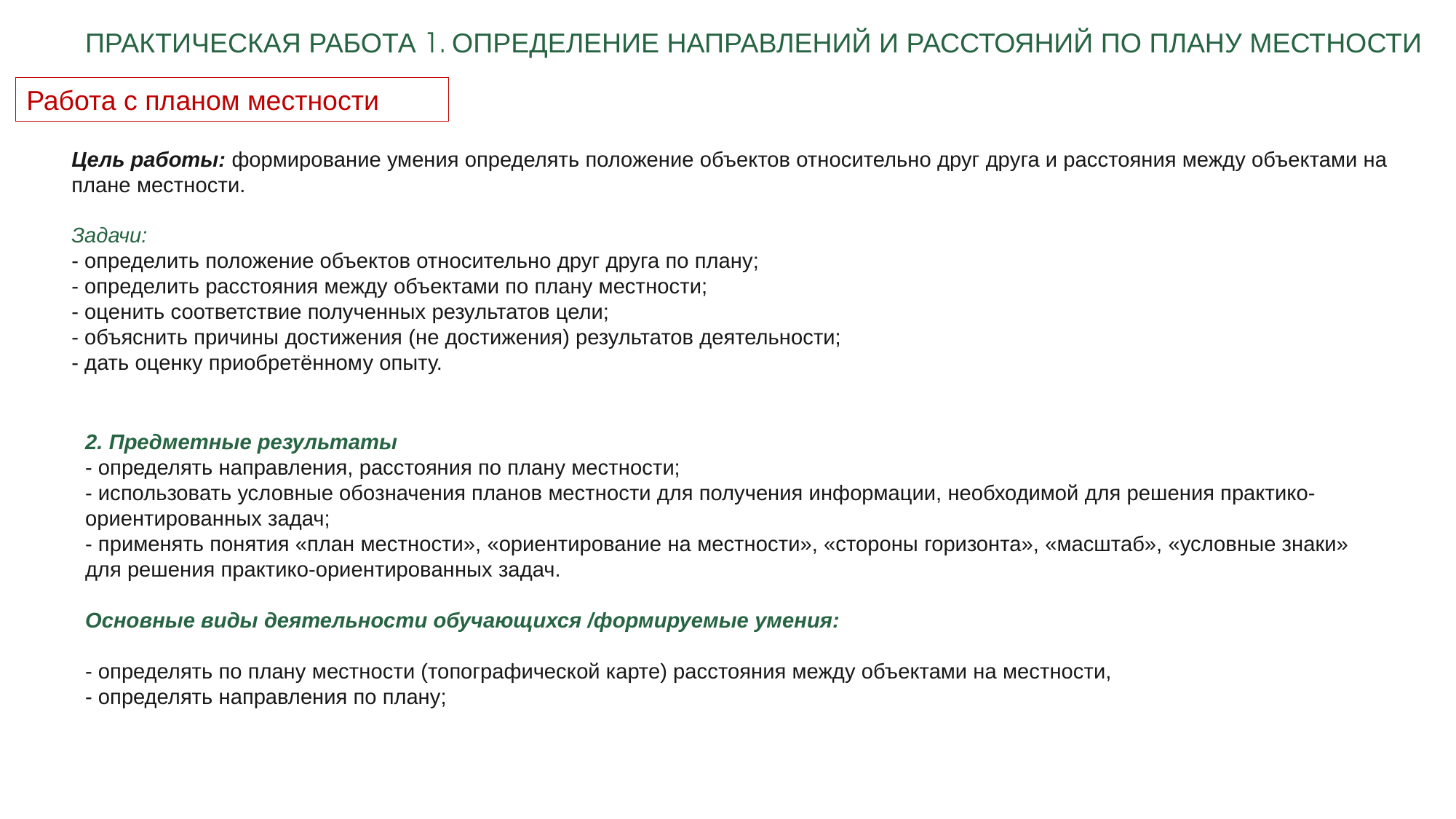

ПРАКТИЧЕСКАЯ РАБОТА 1. ОПРЕДЕЛЕНИЕ НАПРАВЛЕНИЙ И РАССТОЯНИЙ ПО ПЛАНУ МЕСТНОСТИ
Работа с планом местности
Цель работы: формирование умения определять положение объектов относительно друг друга и расстояния между объектами на плане местности.

Задачи:
- определить положение объектов относительно друг друга по плану;
- определить расстояния между объектами по плану местности;
- оценить соответствие полученных результатов цели;
- объяснить причины достижения (не достижения) результатов деятельности;
- дать оценку приобретённому опыту.
2. Предметные результаты
- определять направления, расстояния по плану местности;
- использовать условные обозначения планов местности для получения информации, необходимой для решения практико-ориентированных задач;
- применять понятия «план местности», «ориентирование на местности», «стороны горизонта», «масштаб», «условные знаки» для решения практико-ориентированных задач.

Основные виды деятельности обучающихся /формируемые умения:

- определять по плану местности (топографической карте) расстояния между объектами на местности,
- определять направления по плану;